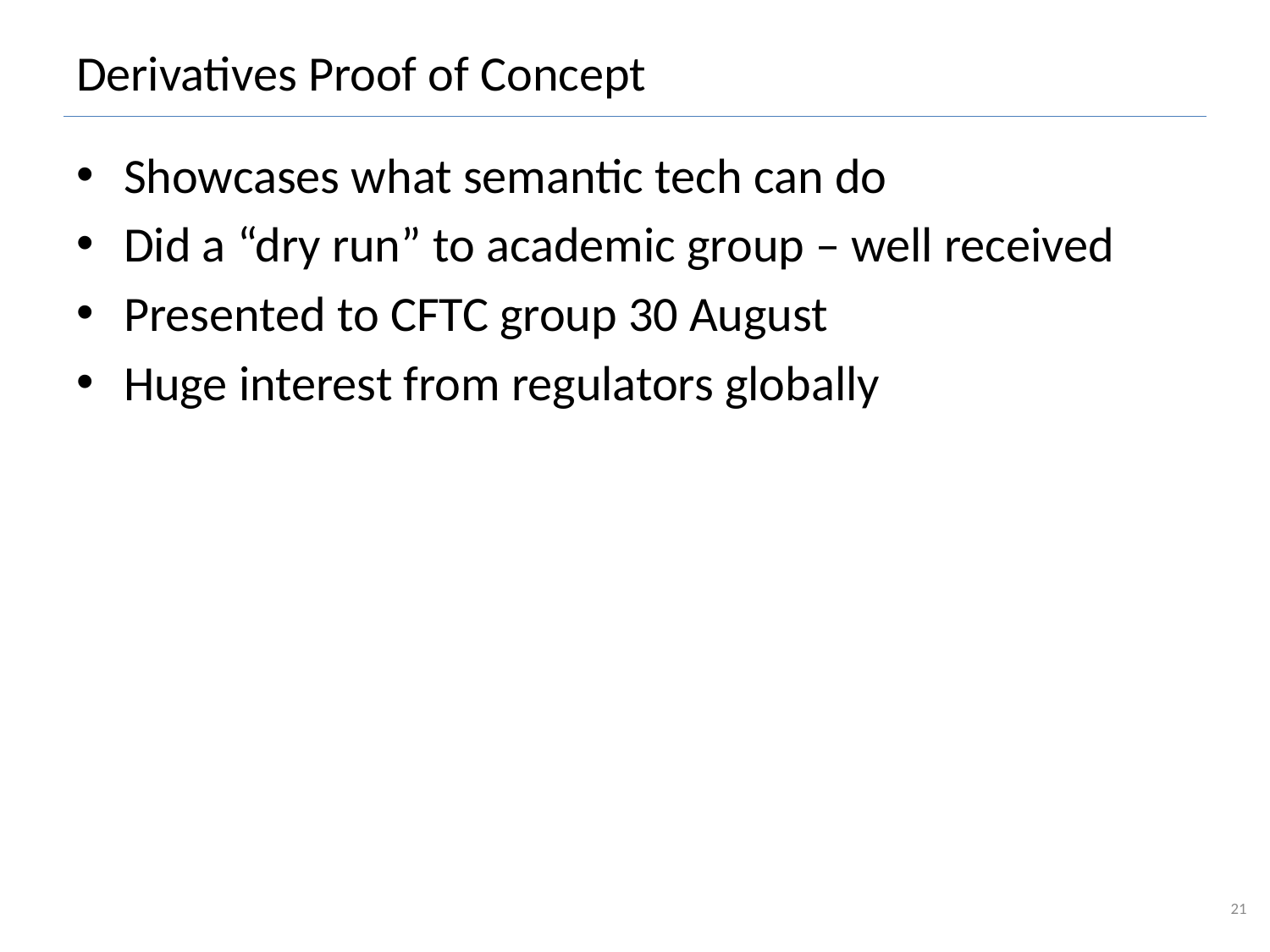

# Derivatives Proof of Concept
Showcases what semantic tech can do
Did a “dry run” to academic group – well received
Presented to CFTC group 30 August
Huge interest from regulators globally
21